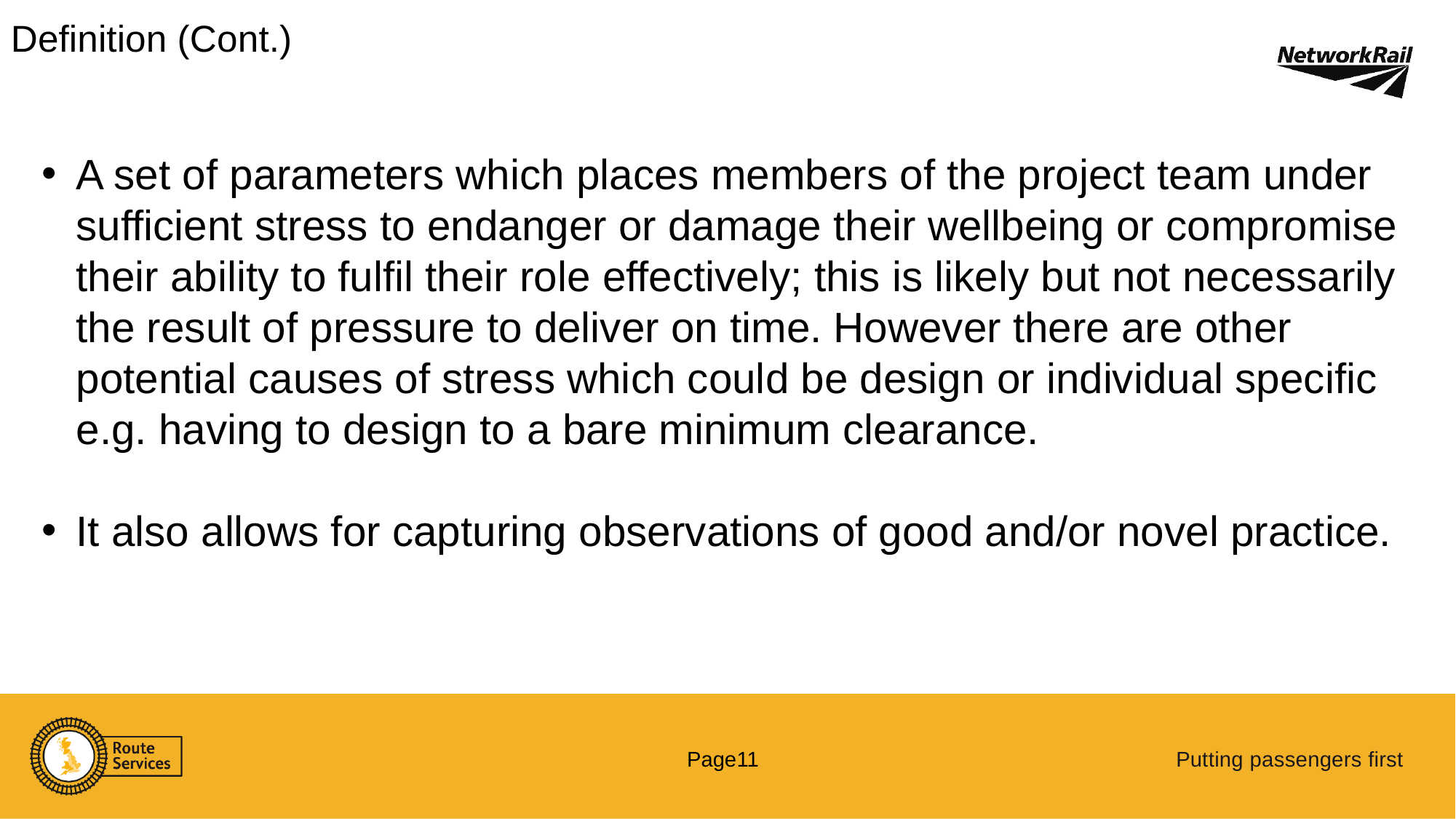

Definition (Cont.)
A set of parameters which places members of the project team under sufficient stress to endanger or damage their wellbeing or compromise their ability to fulfil their role effectively; this is likely but not necessarily the result of pressure to deliver on time. However there are other potential causes of stress which could be design or individual specific e.g. having to design to a bare minimum clearance.

It also allows for capturing observations of good and/or novel practice.